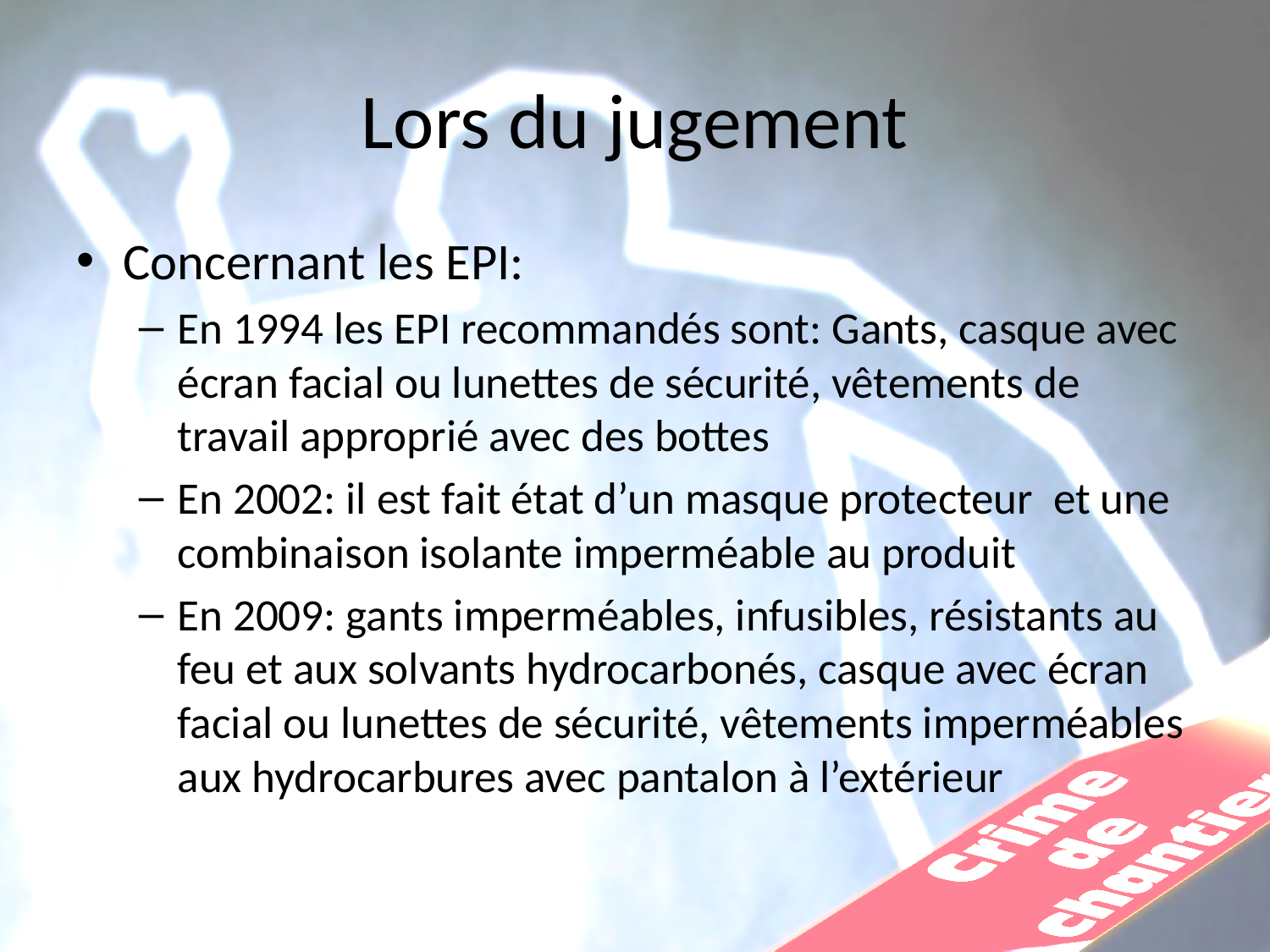

# Lors du jugement
Concernant les EPI:
En 1994 les EPI recommandés sont: Gants, casque avec écran facial ou lunettes de sécurité, vêtements de travail approprié avec des bottes
En 2002: il est fait état d’un masque protecteur  et une combinaison isolante imperméable au produit
En 2009: gants imperméables, infusibles, résistants au feu et aux solvants hydrocarbonés, casque avec écran facial ou lunettes de sécurité, vêtements imperméables aux hydrocarbures avec pantalon à l’extérieur